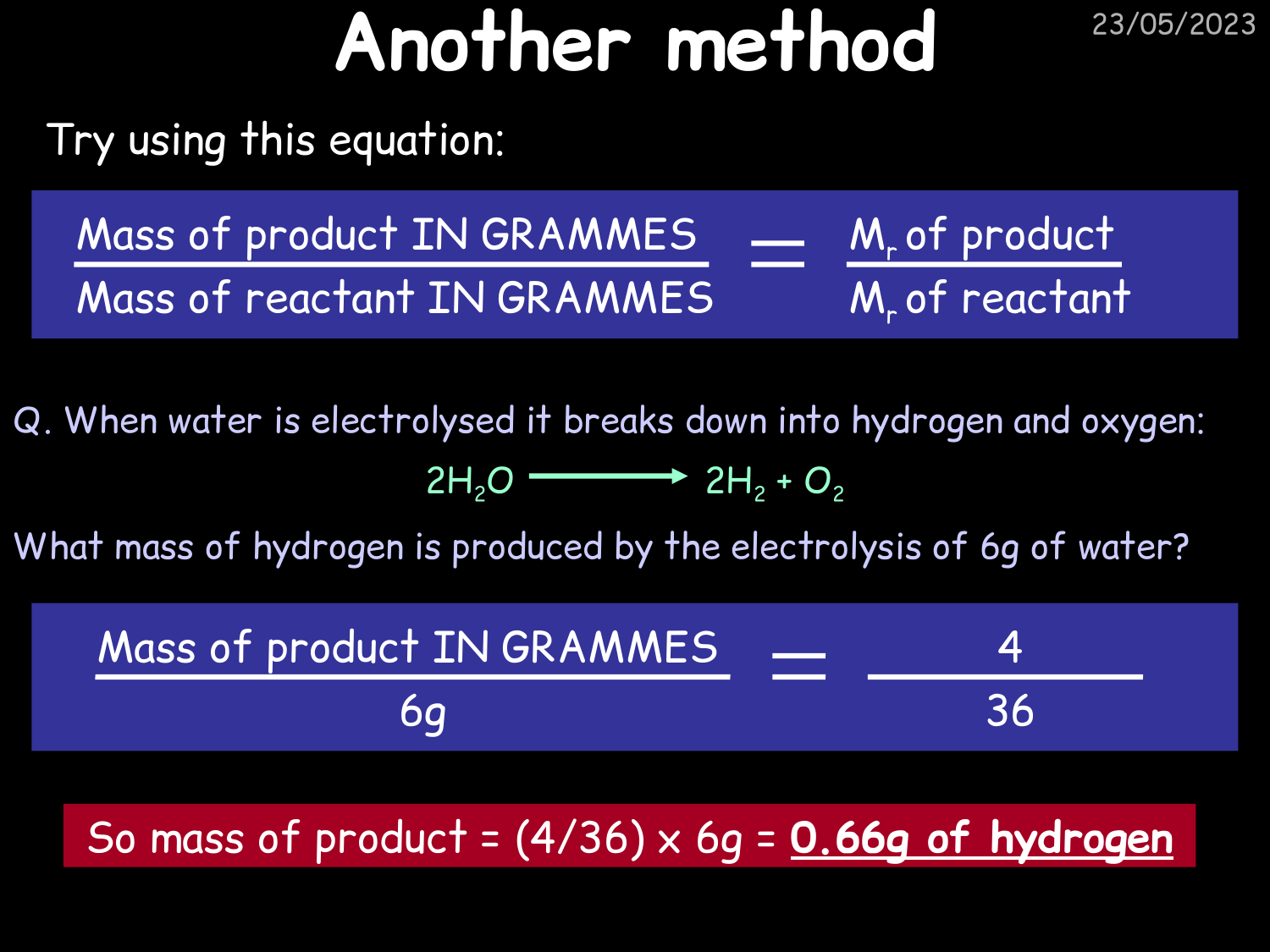

# Another method
23/05/2023
Try using this equation:

Mass of product IN GRAMMES
Mr of product

Mass of reactant IN GRAMMES

Mr of reactant

Q. When water is electrolysed it breaks down into hydrogen and oxygen:
2H2O                  2H2 + O2
What mass of hydrogen is produced by the electrolysis of 6g of water?

Mass of product IN GRAMMES
4
6g
36
So mass of product = (4/36) x 6g = 0.66g of hydrogen